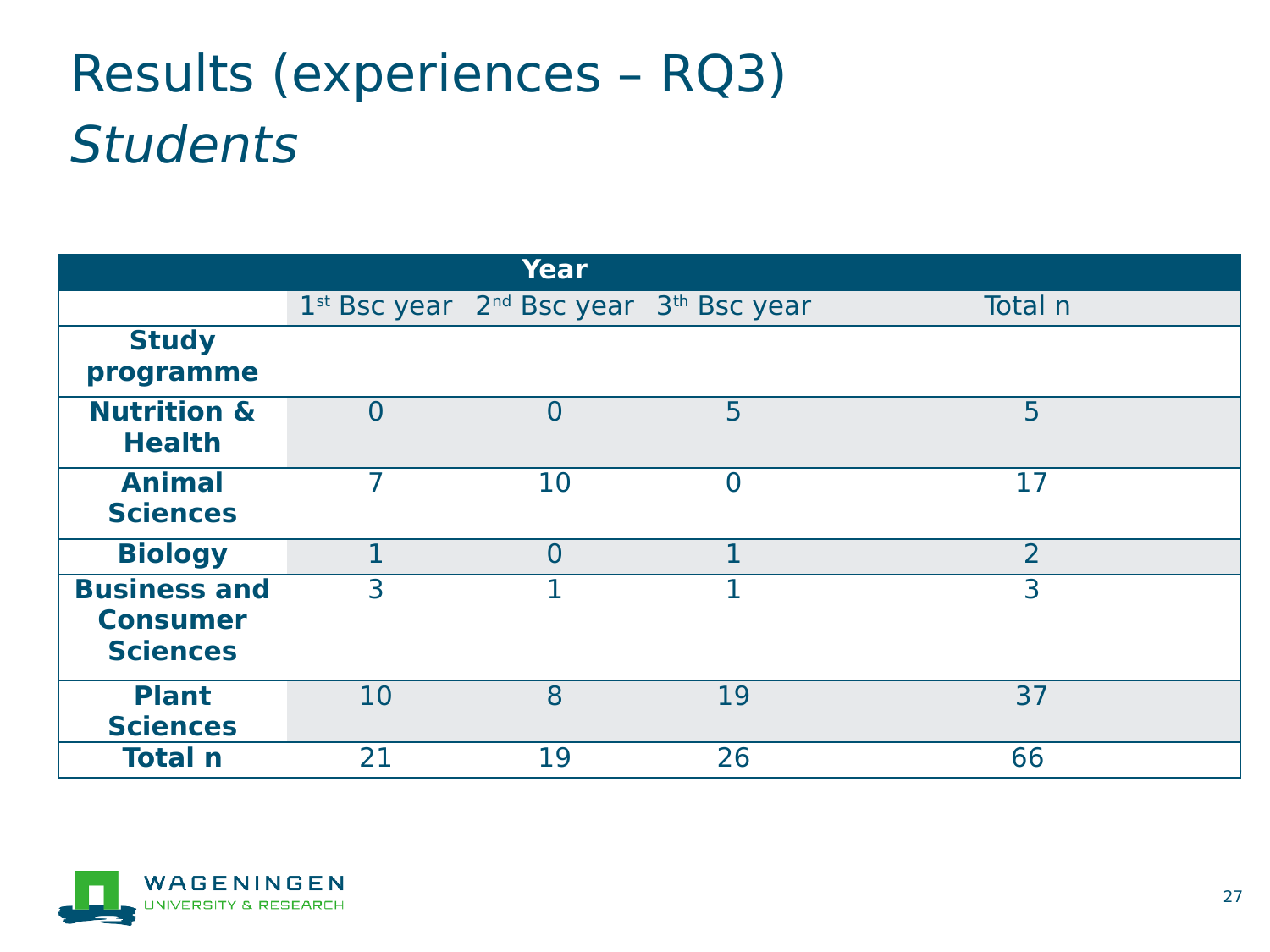

# Results (experiences – RQ3) Students

|  | Year |  |  |  |
| --- | --- | --- | --- | --- |
|  | 1st Bsc year | 2nd Bsc year | 3th Bsc year | Total n |
| Study programme |  |  |  |  |
| Nutrition & Health | 0 | 0 | 5 | 5 |
| Animal Sciences | 7 | 10 | 0 | 17 |
| Biology | 1 | 0 | 1 | 2 |
| Business and Consumer Sciences | 3 | 1 | 1 | 3 |
| Plant Sciences | 10 | 8 | 19 | 37 |
| Total n | 21 | 19 | 26 | 66 |
27